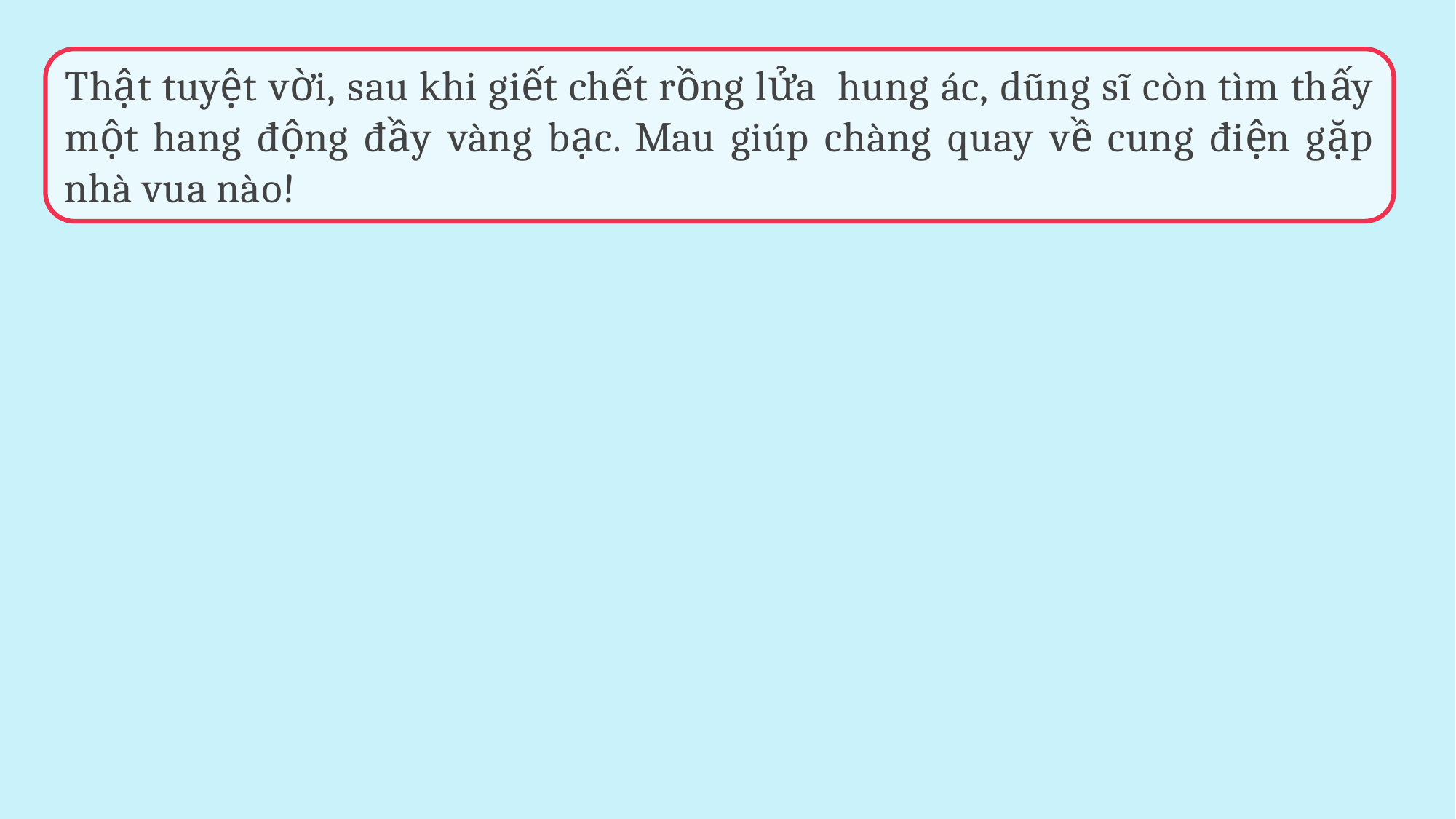

Thật tuyệt vời, sau khi giết chết rồng lửa  hung ác, dũng sĩ còn tìm thấy một hang động đầy vàng bạc. Mau giúp chàng quay về cung điện gặp nhà vua nào!